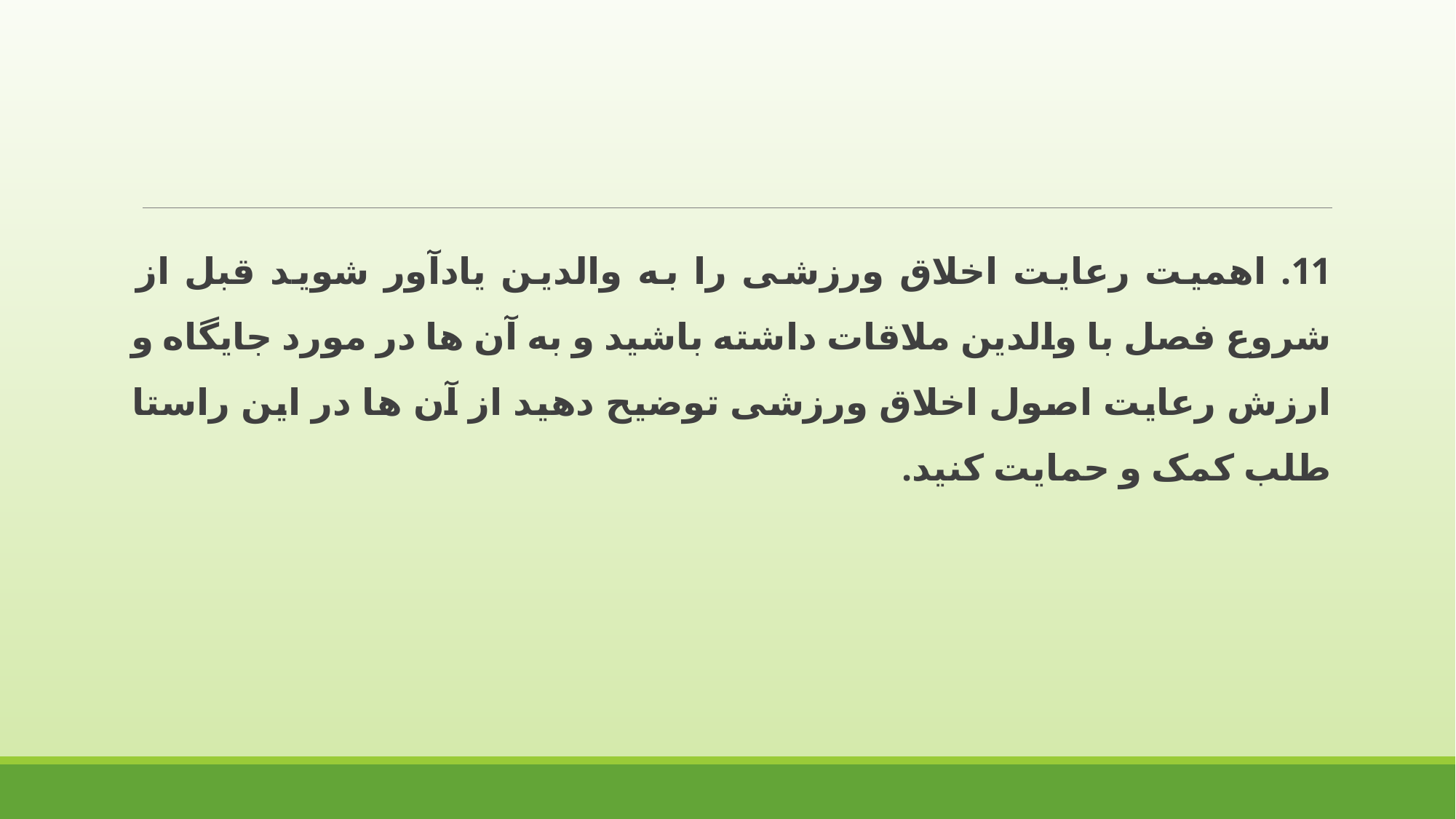

11. اهمیت رعایت اخلاق ورزشی را به والدین یادآور شوید قبل از شروع فصل با والدین ملاقات داشته باشید و به آن ها در مورد جایگاه و ارزش رعایت اصول اخلاق ورزشی توضیح دهید از آن ها در این راستا طلب کمک و حمایت کنید.